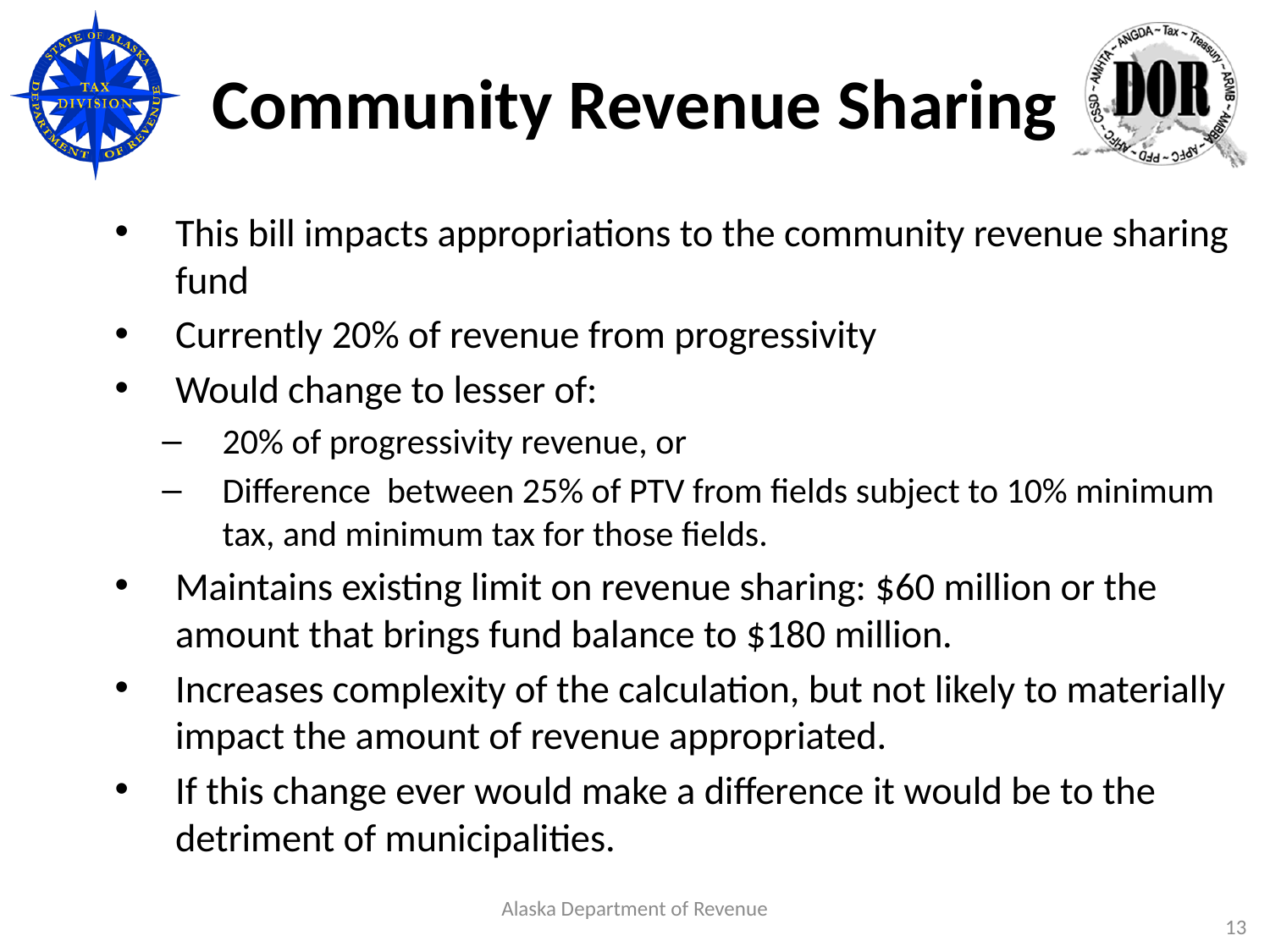

# Community Revenue Sharing
This bill impacts appropriations to the community revenue sharing fund
Currently 20% of revenue from progressivity
Would change to lesser of:
20% of progressivity revenue, or
Difference  between 25% of PTV from fields subject to 10% minimum tax, and minimum tax for those fields.
Maintains existing limit on revenue sharing: $60 million or the amount that brings fund balance to $180 million.
Increases complexity of the calculation, but not likely to materially impact the amount of revenue appropriated.
If this change ever would make a difference it would be to the detriment of municipalities.

Alaska Department of Revenue
13